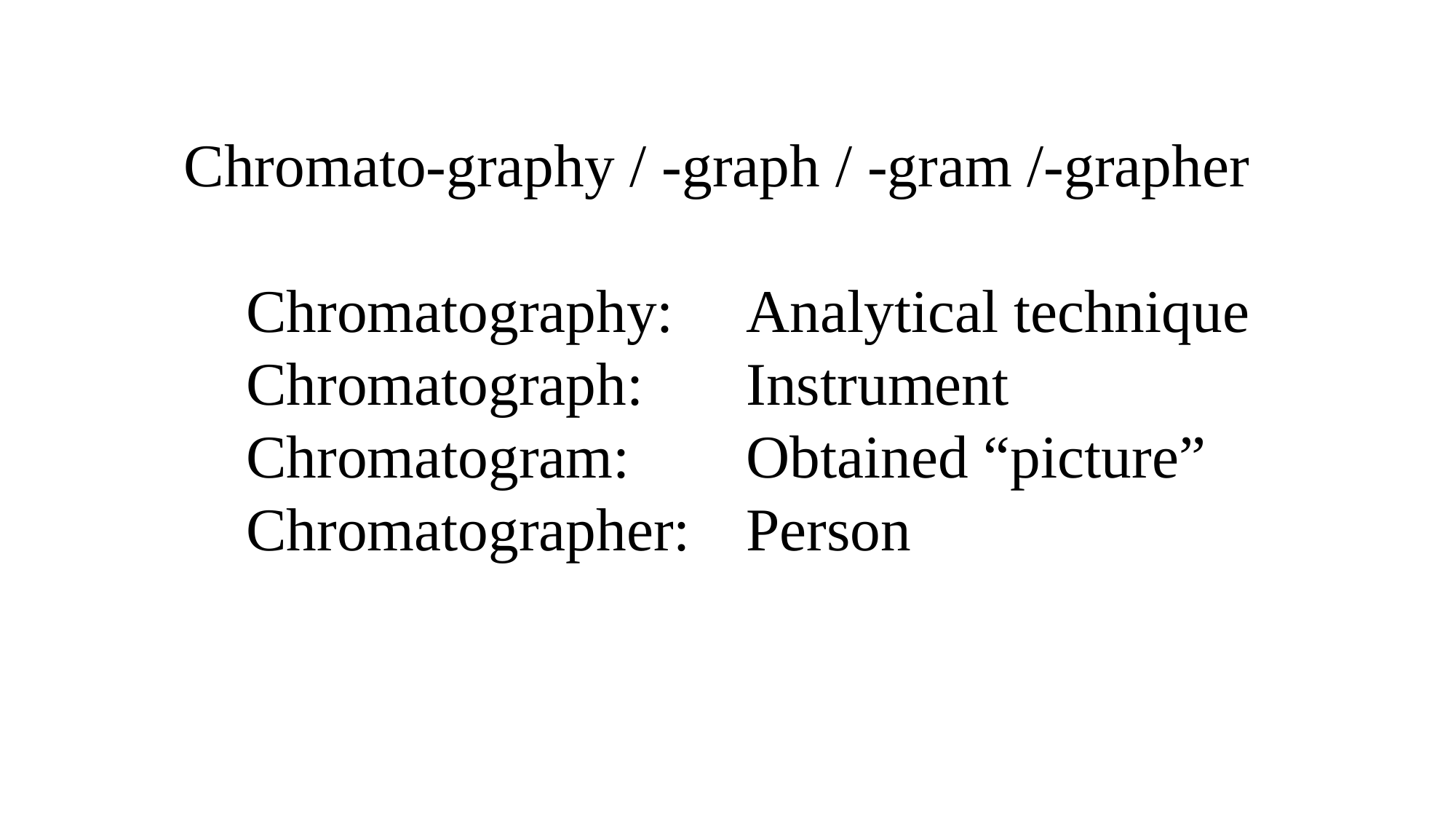

Chromato-graphy / -graph / -gram /-grapher

Chromatography:	Analytical technique
Chromatograph:	Instrument
Chromatogram:	Obtained “picture”
Chromatographer:	Person